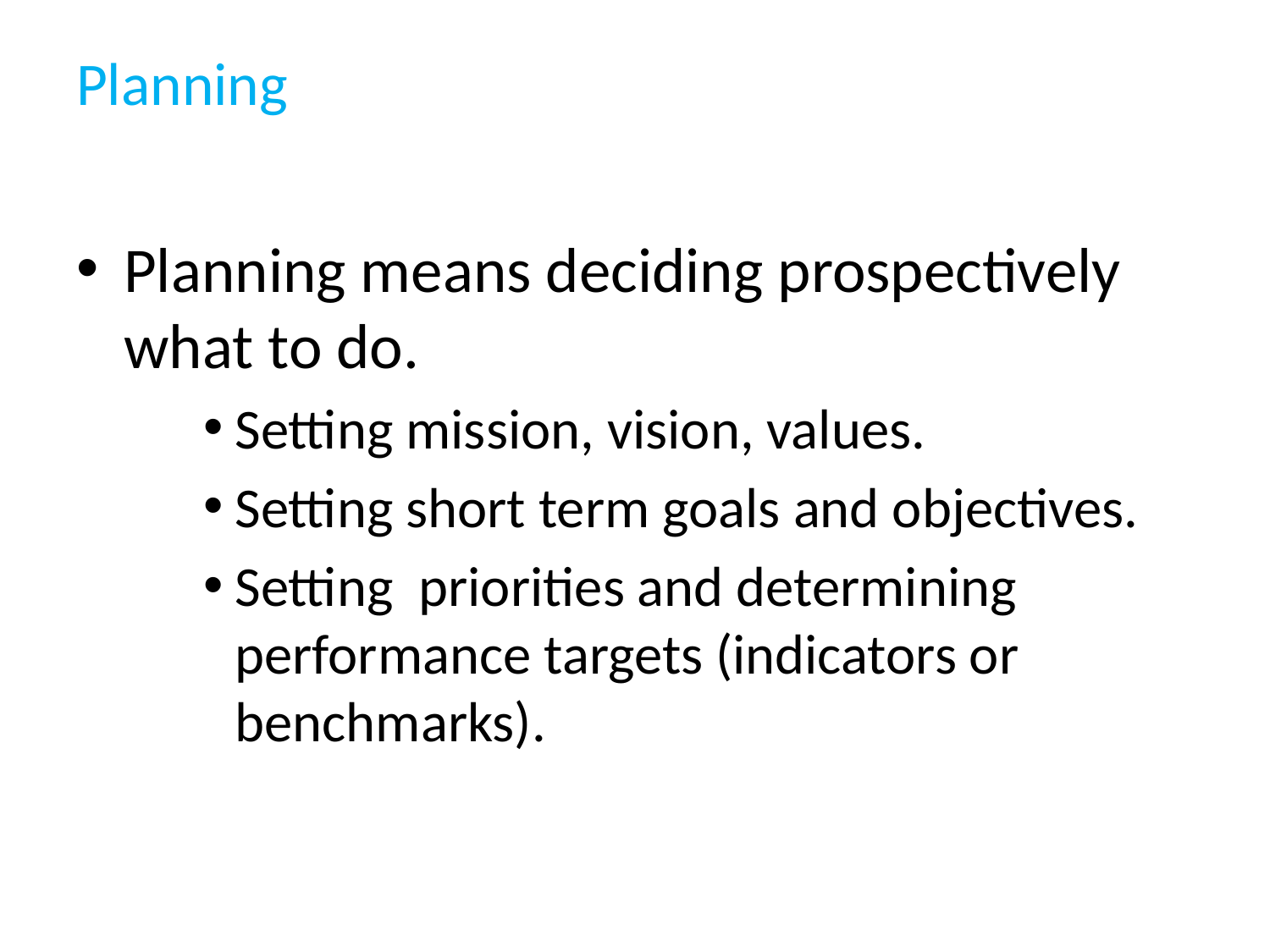

# Planning
Planning means deciding prospectively what to do.
Setting mission, vision, values.
Setting short term goals and objectives.
Setting  priorities and determining performance targets (indicators or benchmarks).